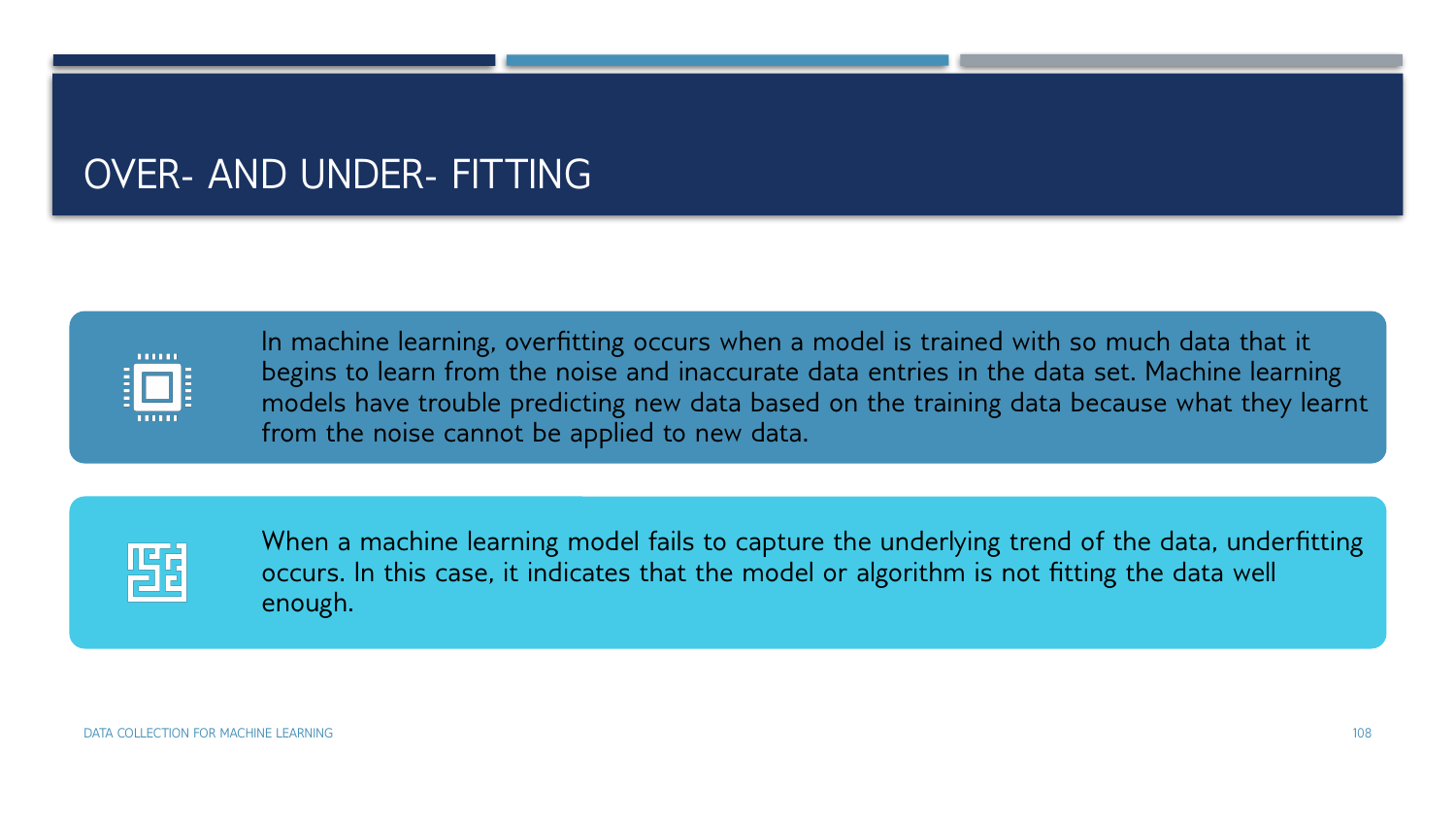

# OVER- AND UNDER- FITTING
In machine learning, overfitting occurs when a model is trained with so much data that it begins to learn from the noise and inaccurate data entries in the data set. Machine learning models have trouble predicting new data based on the training data because what they learnt from the noise cannot be applied to new data.
When a machine learning model fails to capture the underlying trend of the data, underfitting occurs. In this case, it indicates that the model or algorithm is not fitting the data well enough.
Data Collection for Machine Learning
108